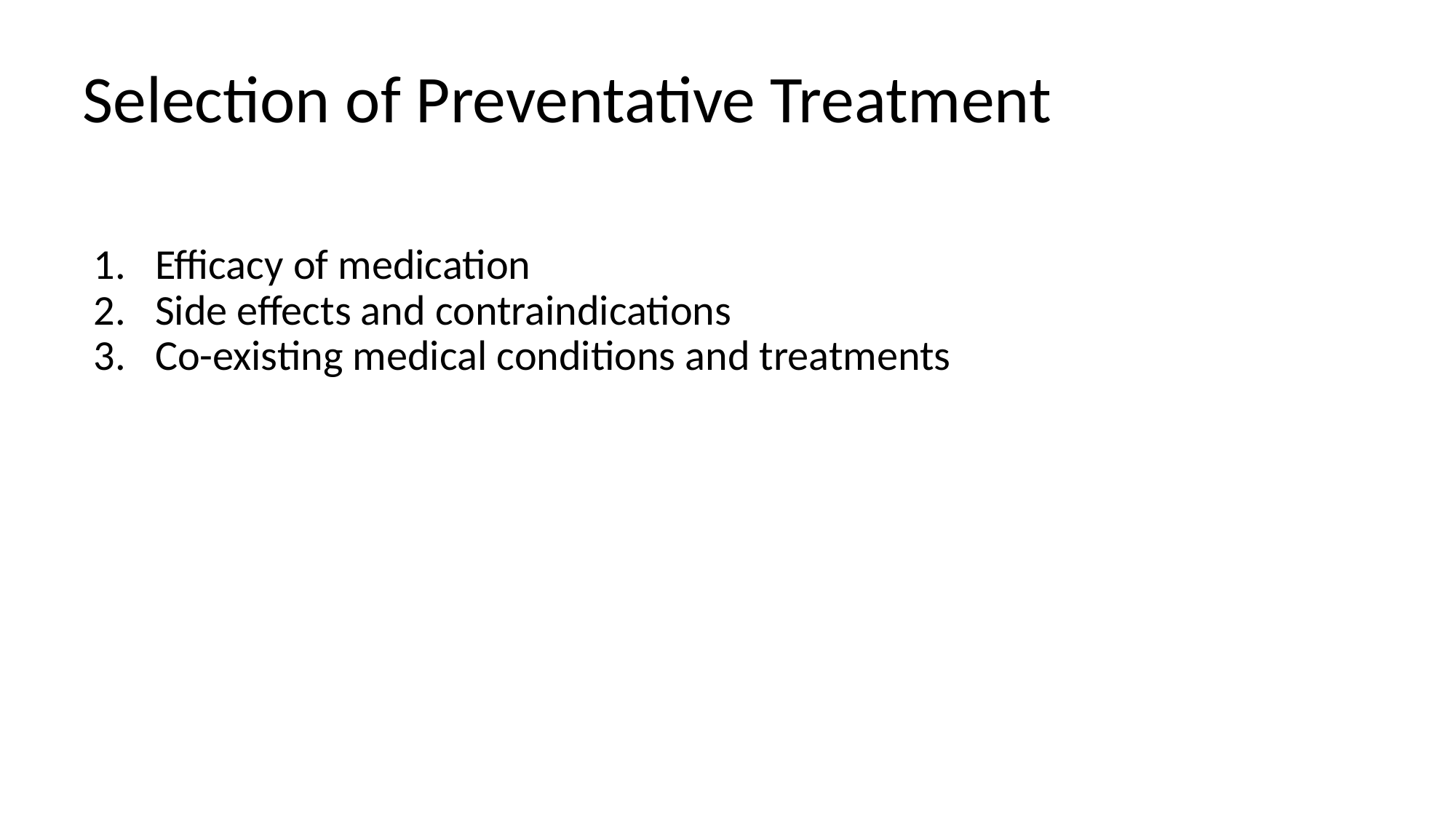

# Selection of Preventative Treatment
Efficacy of medication
Side effects and contraindications
Co-existing medical conditions and treatments